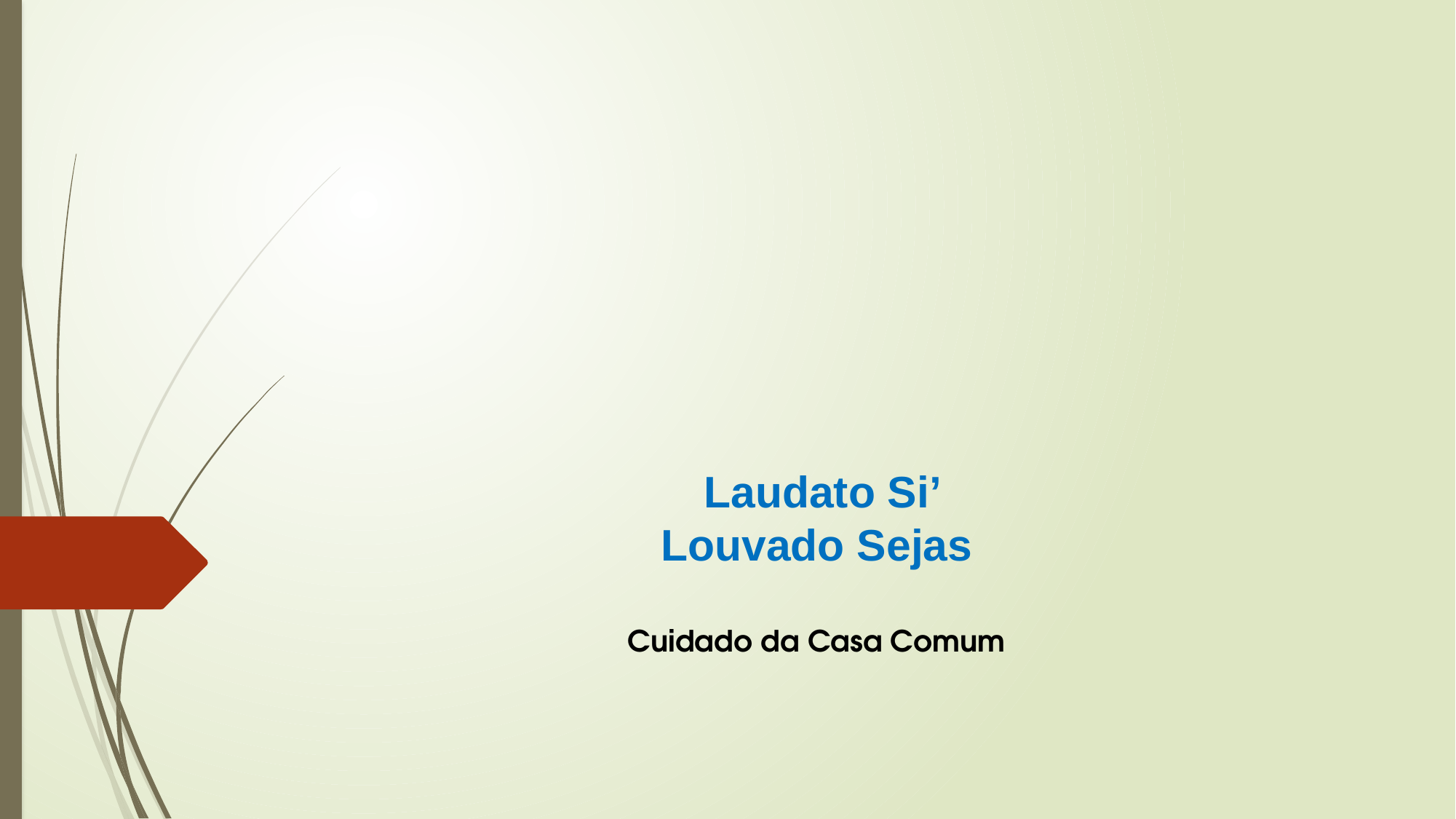

# Laudato Si’ Louvado Sejas Cuidado da Casa Comum